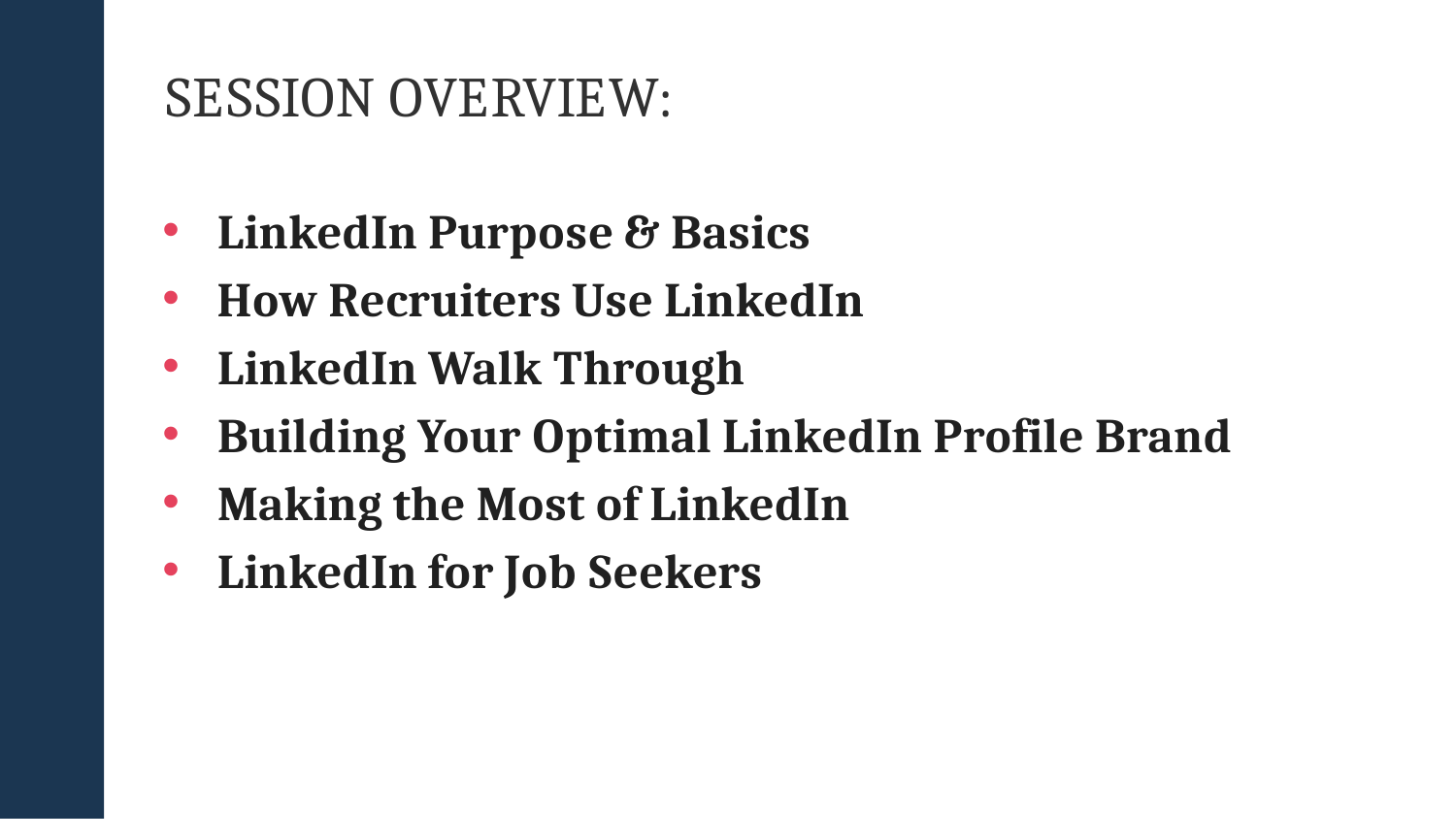

SESSION OVERVIEW:
LinkedIn Purpose & Basics
How Recruiters Use LinkedIn
LinkedIn Walk Through
Building Your Optimal LinkedIn Profile Brand
Making the Most of LinkedIn
LinkedIn for Job Seekers